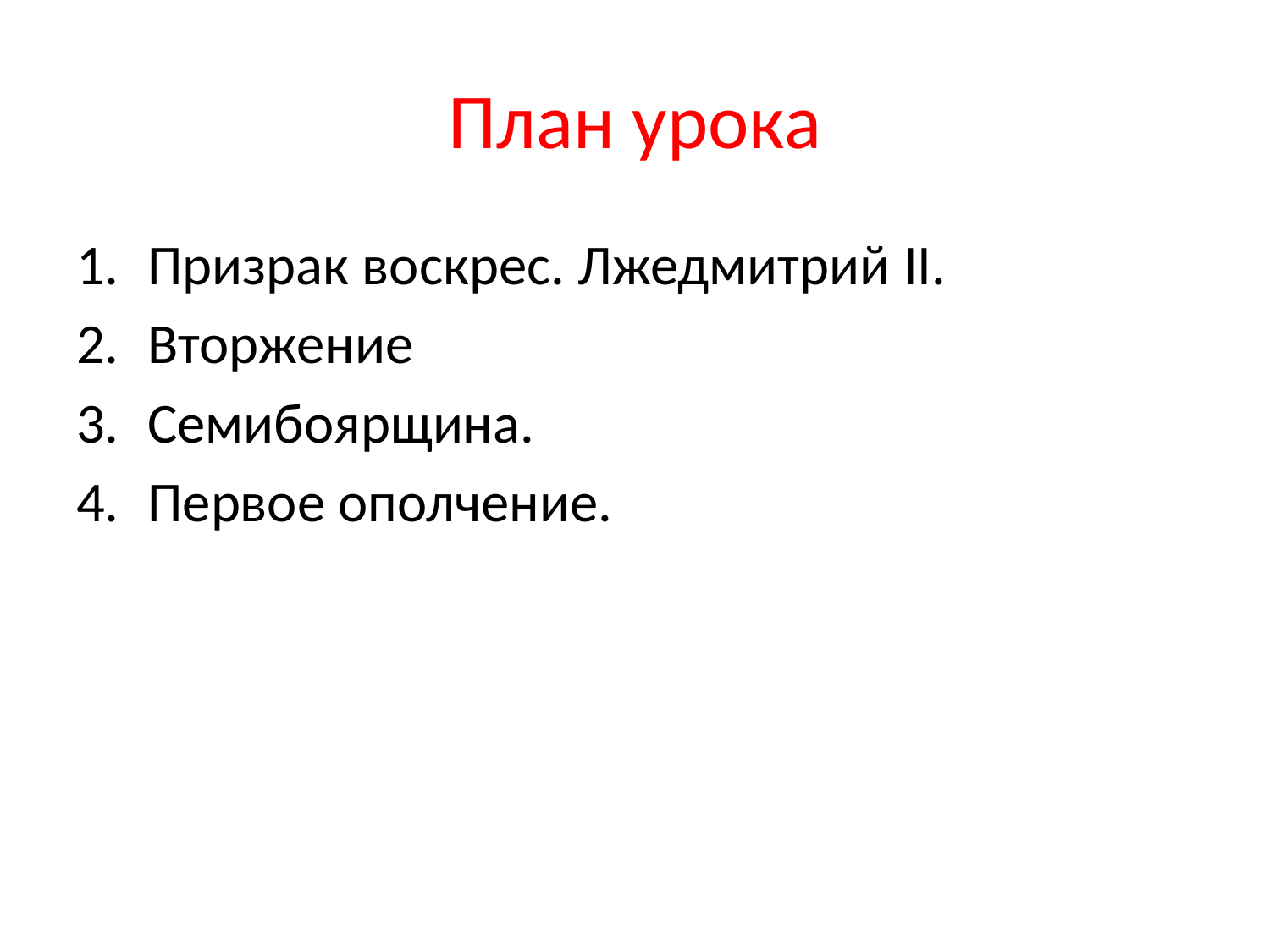

# План урока
Призрак воскрес. Лжедмитрий II.
Вторжение
Семибоярщина.
Первое ополчение.